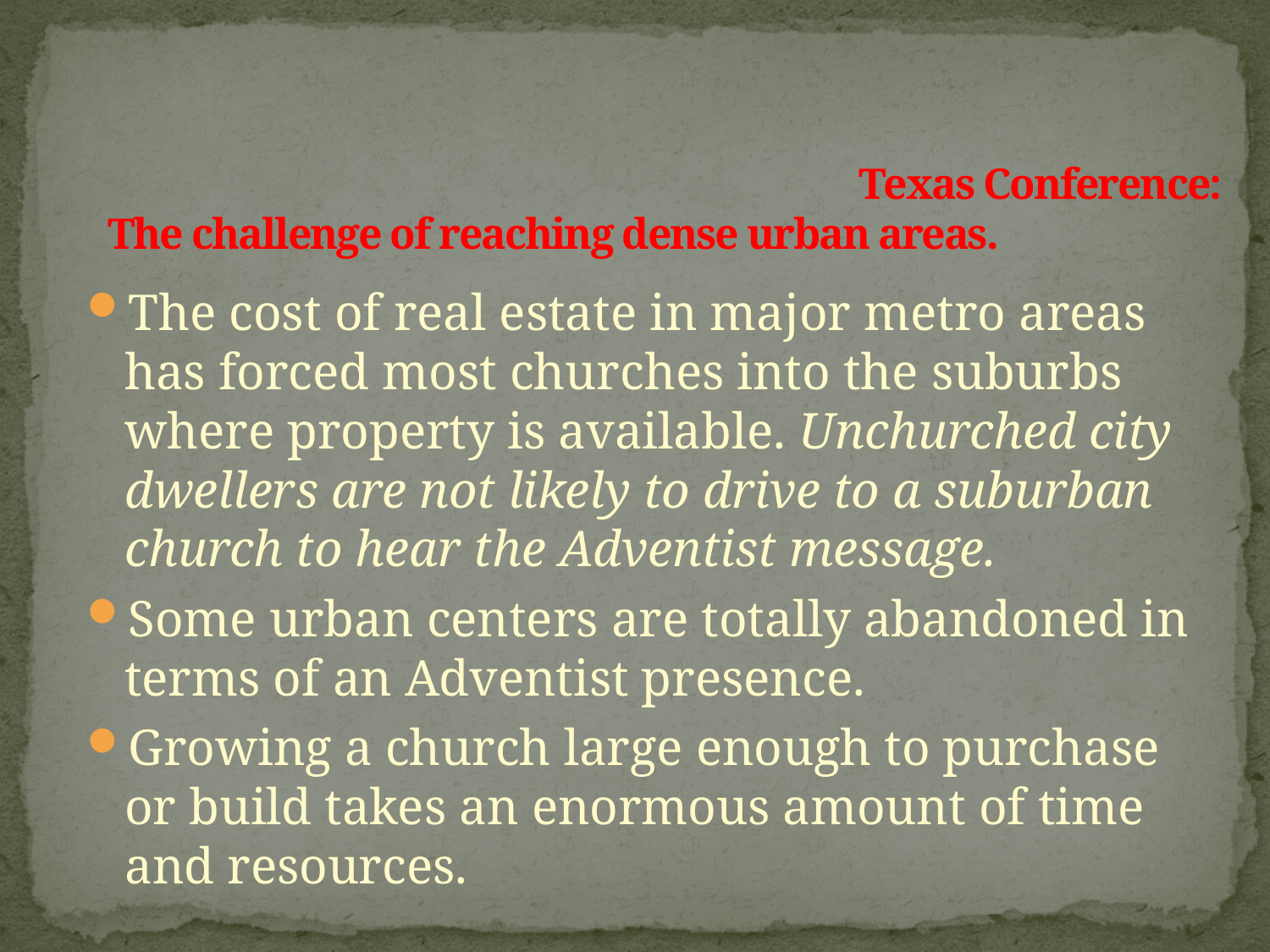

# Texas Conference: The challenge of reaching dense urban areas.
The cost of real estate in major metro areas has forced most churches into the suburbs where property is available. Unchurched city dwellers are not likely to drive to a suburban church to hear the Adventist message.
Some urban centers are totally abandoned in terms of an Adventist presence.
Growing a church large enough to purchase or build takes an enormous amount of time and resources.